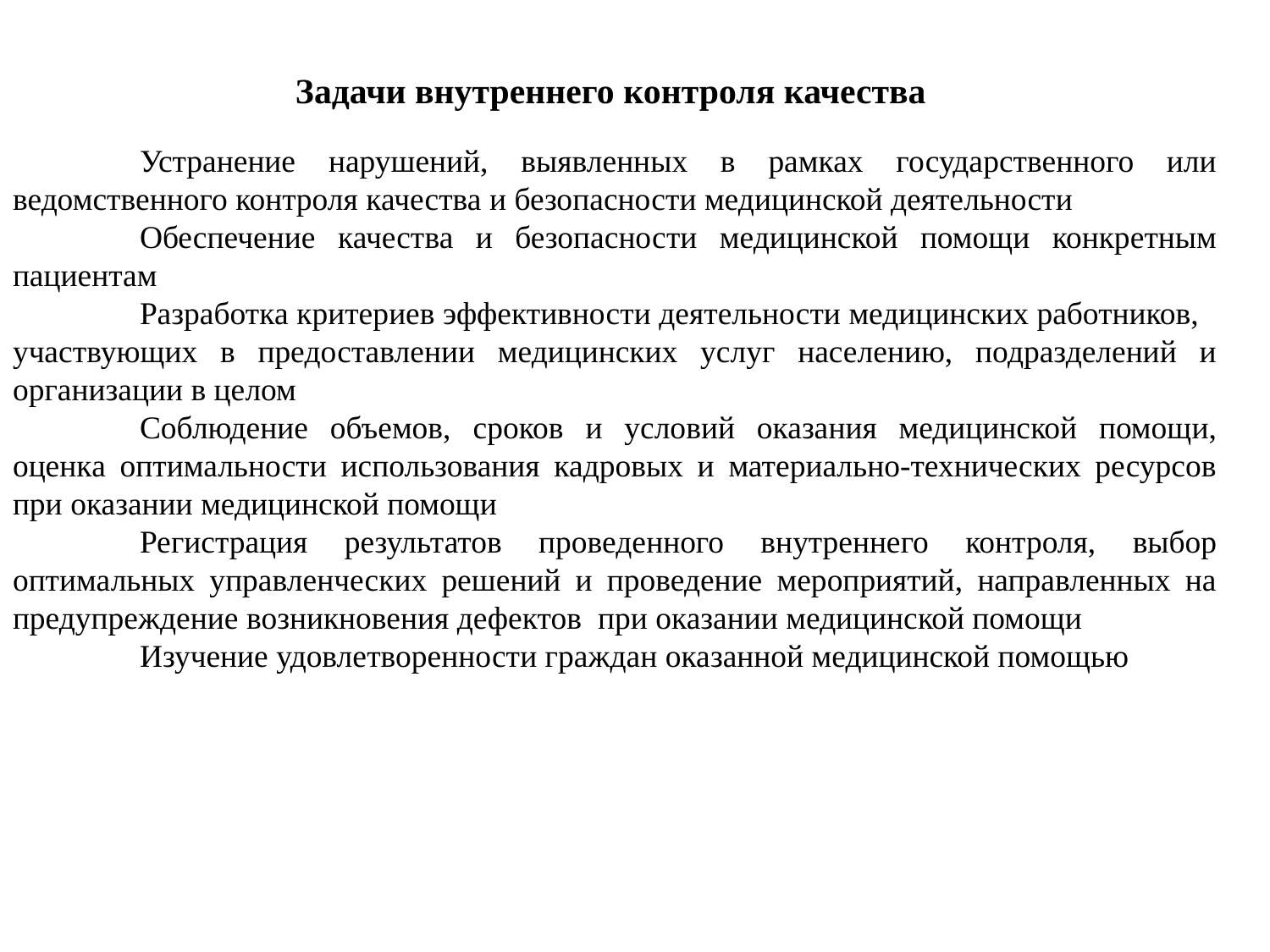

Задачи внутреннего контроля качества

	Устранение нарушений, выявленных в рамках государственного или ведомственного контроля качества и безопасности медицинской деятельности
	Обеспечение качества и безопасности медицинской помощи конкретным пациентам
	Разработка критериев эффективности деятельности медицинских работников,
участвующих в предоставлении медицинских услуг населению, подразделений и организации в целом
	Соблюдение объемов, сроков и условий оказания медицинской помощи, оценка оптимальности использования кадровых и материально-технических ресурсов при оказании медицинской помощи
	Регистрация результатов проведенного внутреннего контроля, выбор оптимальных управленческих решений и проведение мероприятий, направленных на предупреждение возникновения дефектов  при оказании медицинской помощи
	Изучение удовлетворенности граждан оказанной медицинской помощью